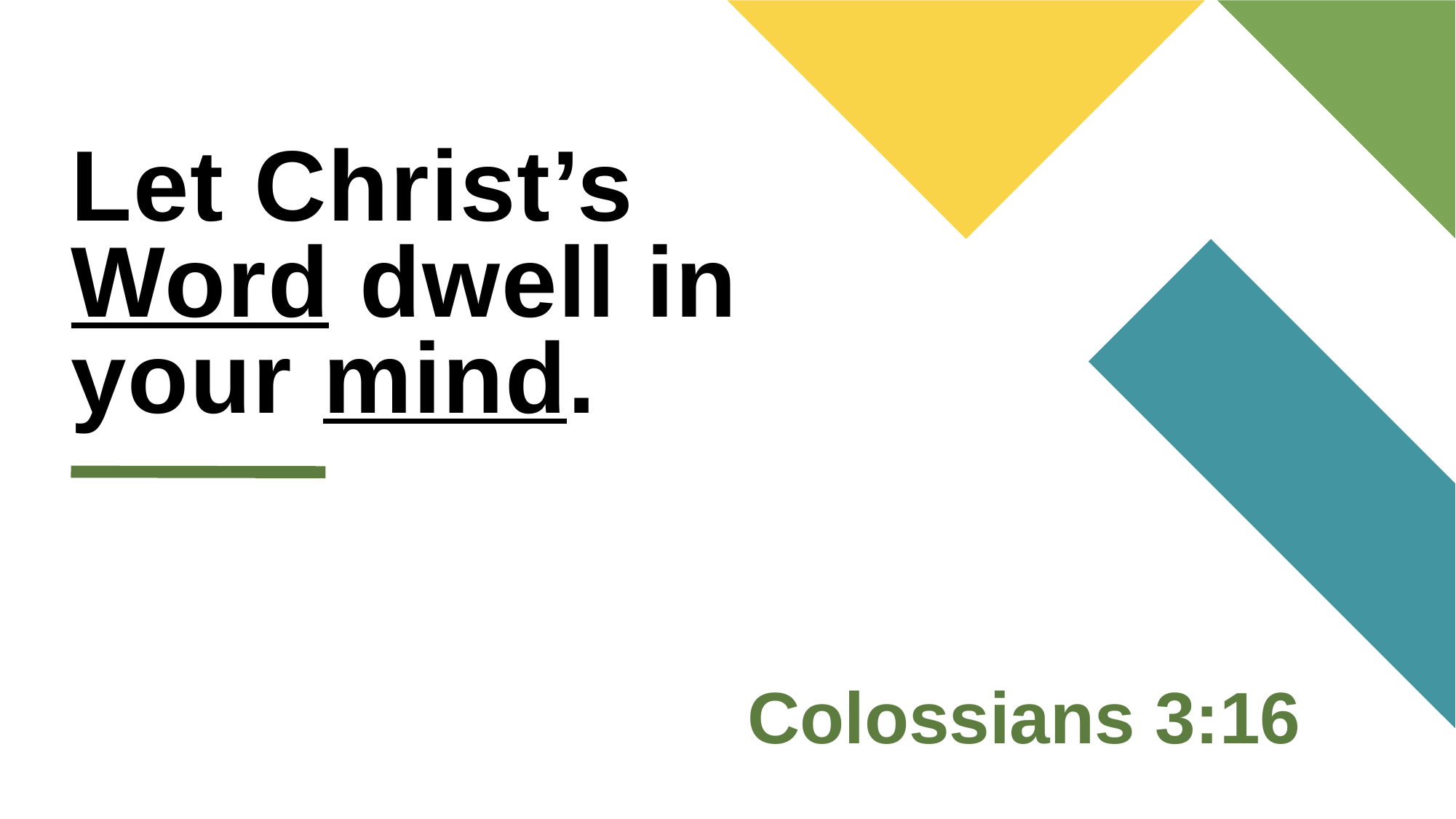

# Let Christ’s Word dwell in your mind.
Colossians 3:16